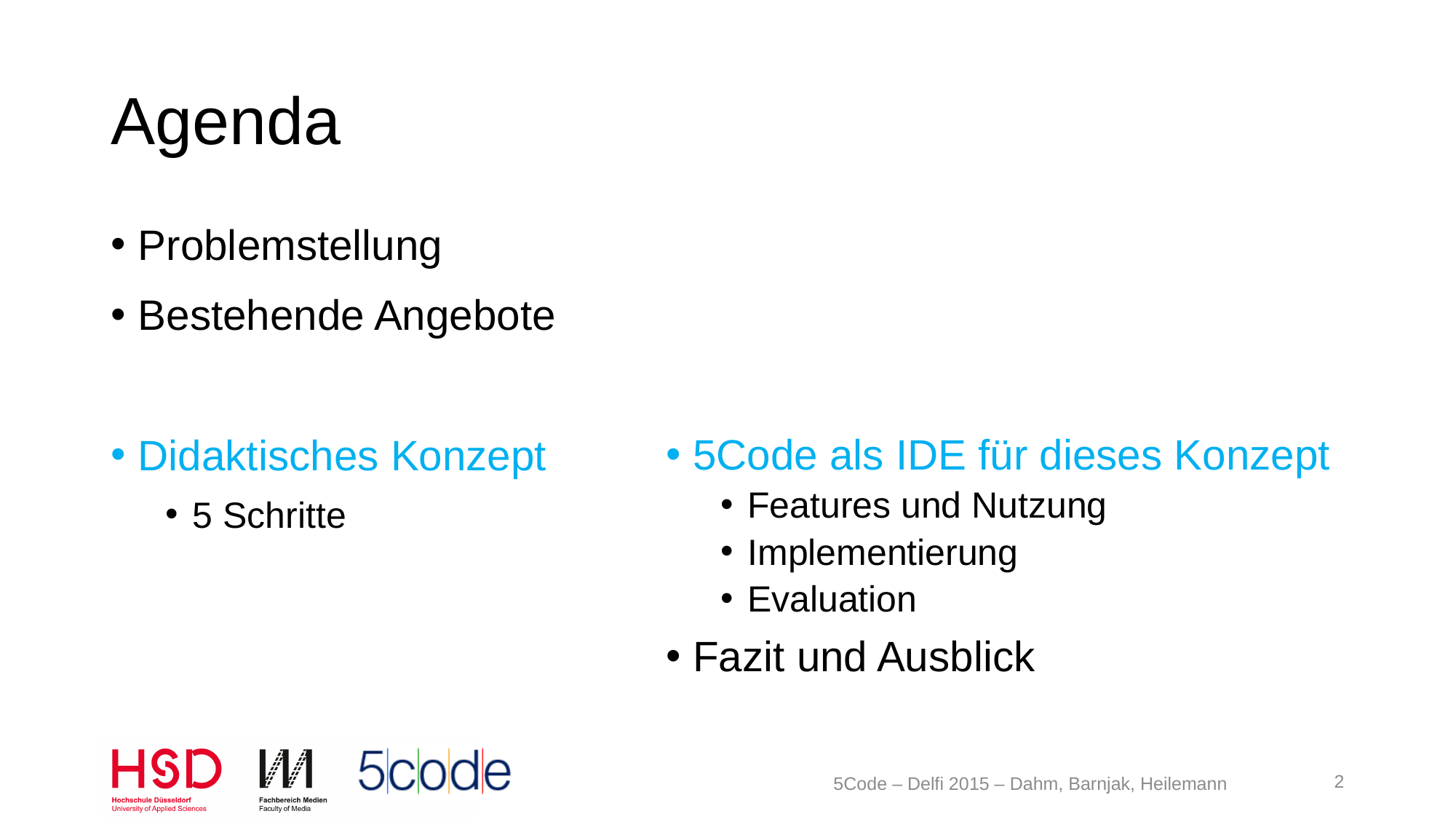

# Agenda
Problemstellung
Bestehende Angebote

Didaktisches Konzept
5 Schritte

5Code als IDE für dieses Konzept
Features und Nutzung
Implementierung
Evaluation
Fazit und Ausblick

2
5Code – Delfi 2015 – Dahm, Barnjak, Heilemann